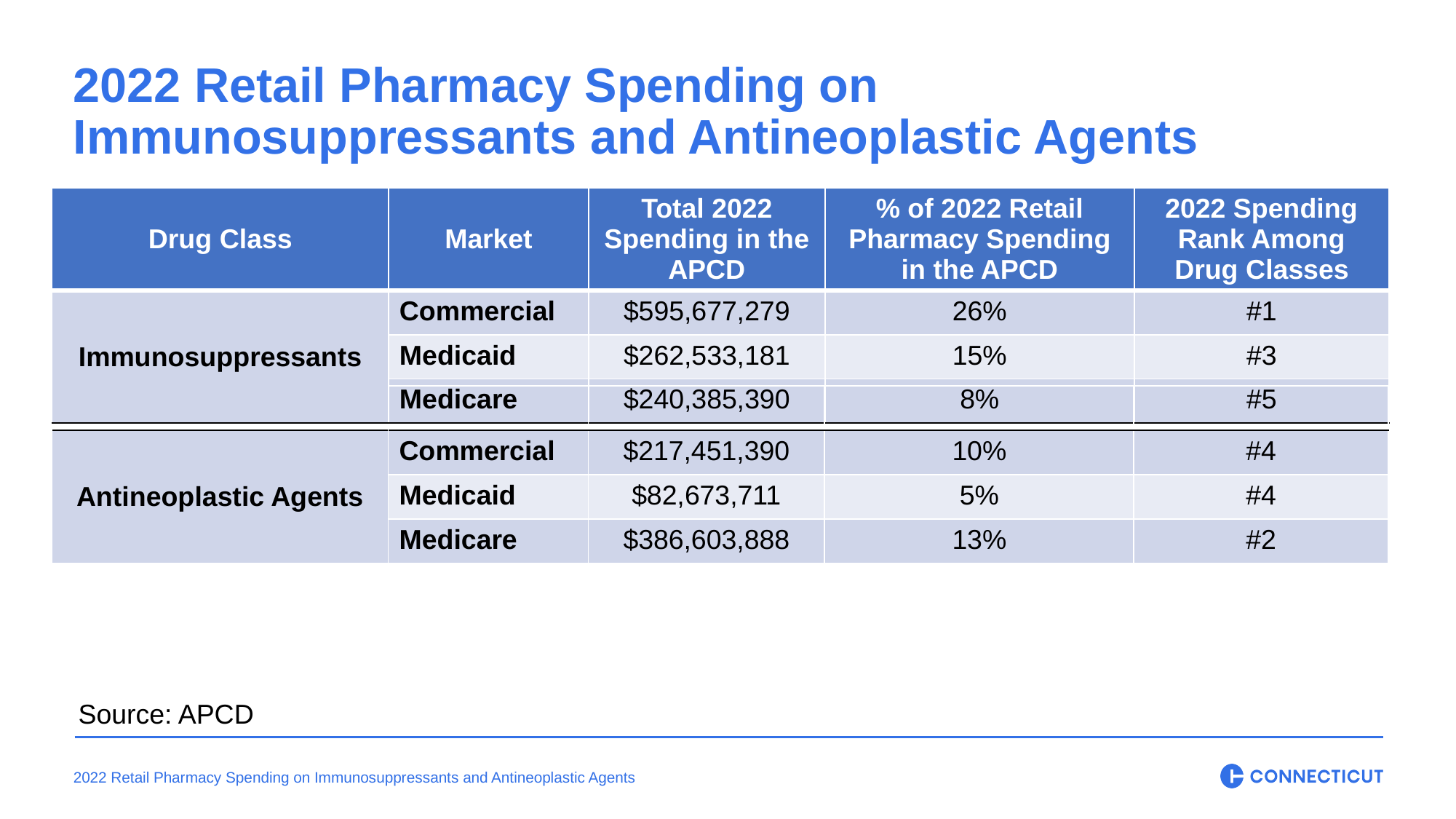

2022 Retail Pharmacy Spending on Immunosuppressants and Antineoplastic Agents
| Drug Class | Market | Total 2022 Spending in the APCD | % of 2022 Retail Pharmacy Spending in the APCD | 2022 Spending Rank Among Drug Classes |
| --- | --- | --- | --- | --- |
| Immunosuppressants | Commercial | $595,677,279 | 26% | #1 |
|  | Medicaid | $262,533,181 | 15% | #3 |
|  | Medicare | $240,385,390 | 8% | #5 |
|  |  |  |  |  |
| --- | --- | --- | --- | --- |
| Antineoplastic Agents | Commercial | $217,451,390 | 10% | #4 |
|  | Medicaid | $82,673,711 | 5% | #4 |
|  | Medicare | $386,603,888 | 13% | #2 |
Source: APCD
2022 Retail Pharmacy Spending on Immunosuppressants and Antineoplastic Agents